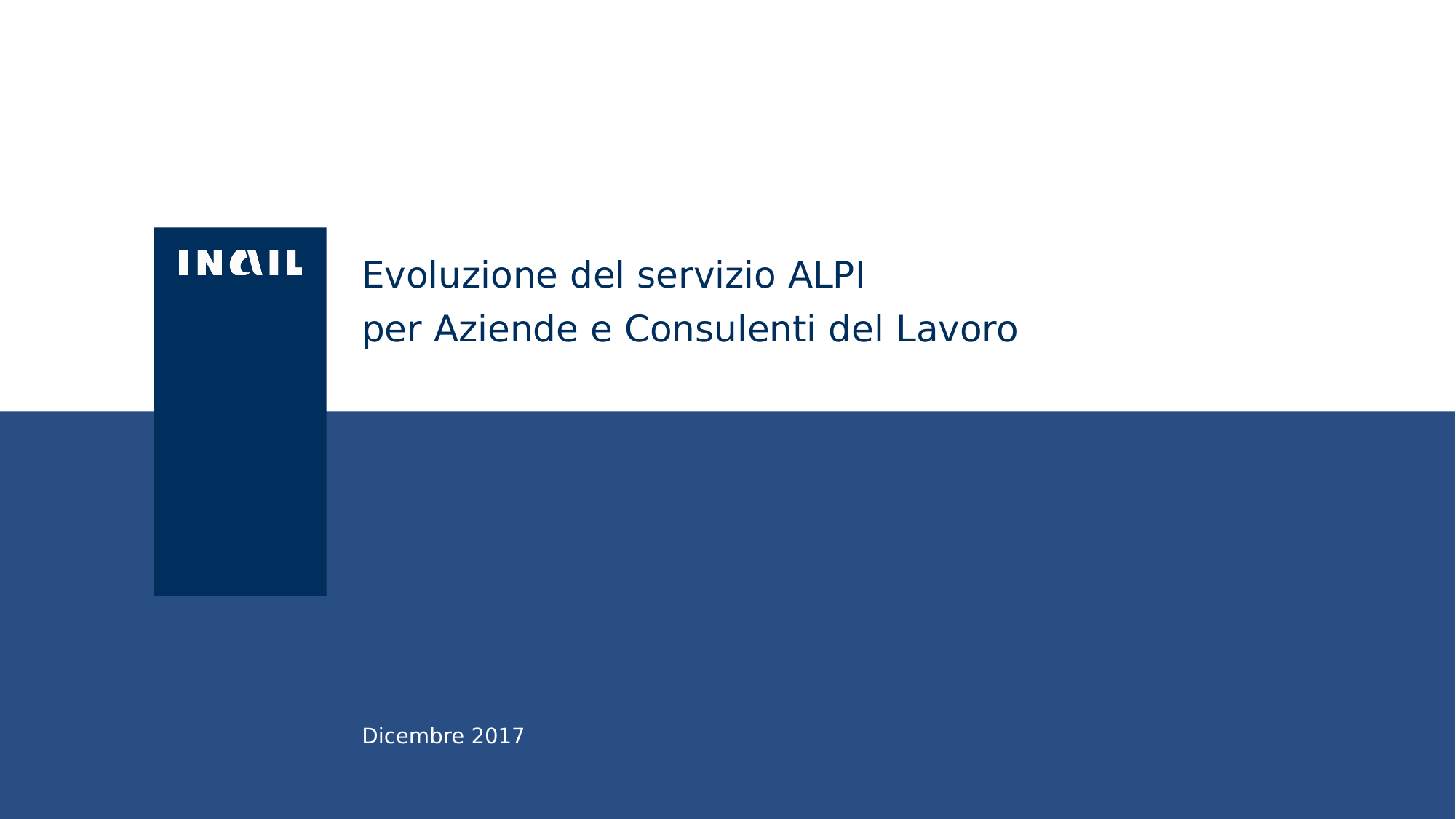

# Evoluzione del servizio ALPI per Aziende e Consulenti del Lavoro
Dicembre 2017